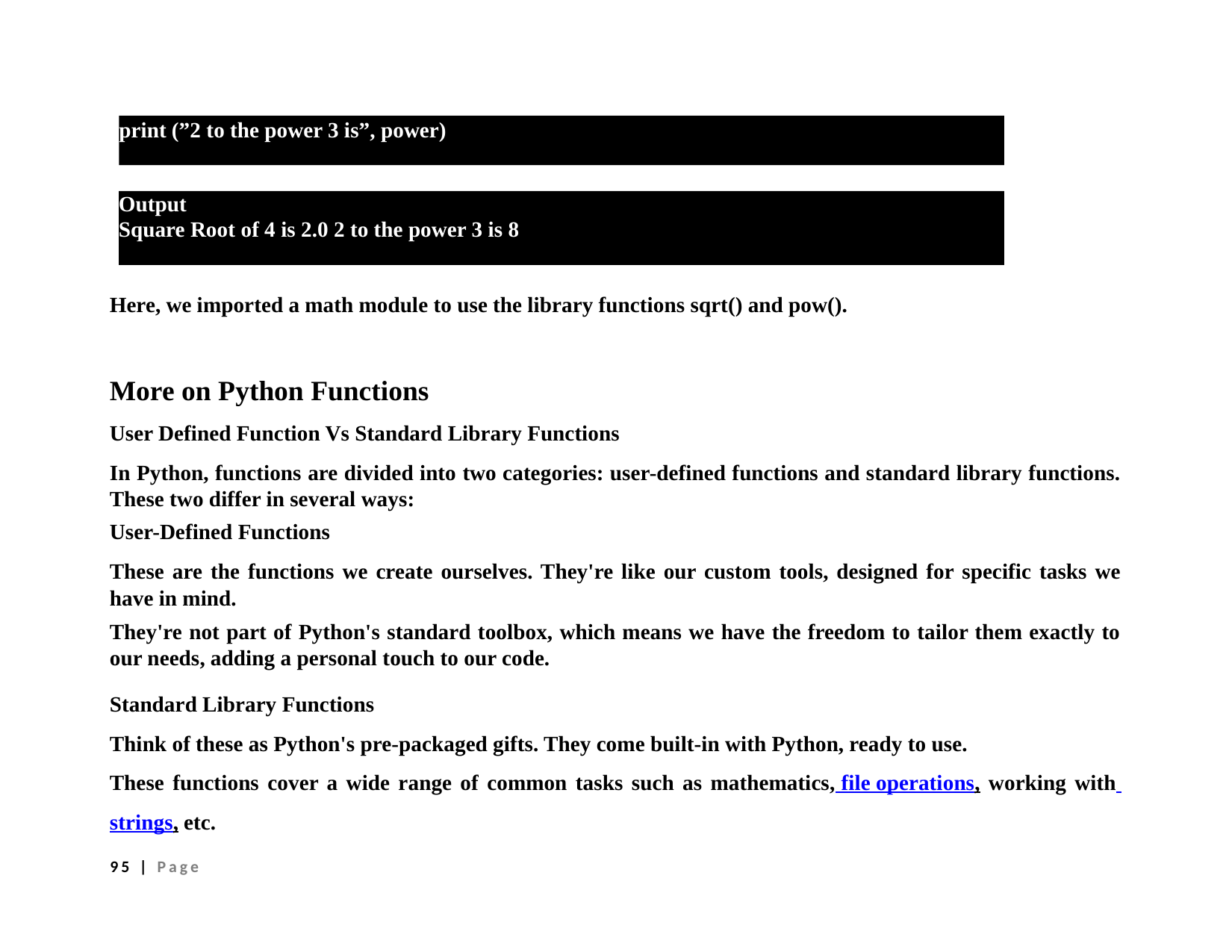

print (”2 to the power 3 is”, power)
Output
Square Root of 4 is 2.0 2 to the power 3 is 8
Here, we imported a math module to use the library functions sqrt() and pow().
More on Python Functions
User Defined Function Vs Standard Library Functions
In Python, functions are divided into two categories: user-defined functions and standard library functions. These two differ in several ways:
User-Defined Functions
These are the functions we create ourselves. They're like our custom tools, designed for specific tasks we have in mind.
They're not part of Python's standard toolbox, which means we have the freedom to tailor them exactly to our needs, adding a personal touch to our code.
Standard Library Functions
Think of these as Python's pre-packaged gifts. They come built-in with Python, ready to use.
These functions cover a wide range of common tasks such as mathematics, file operations, working with strings, etc.
95 | Page